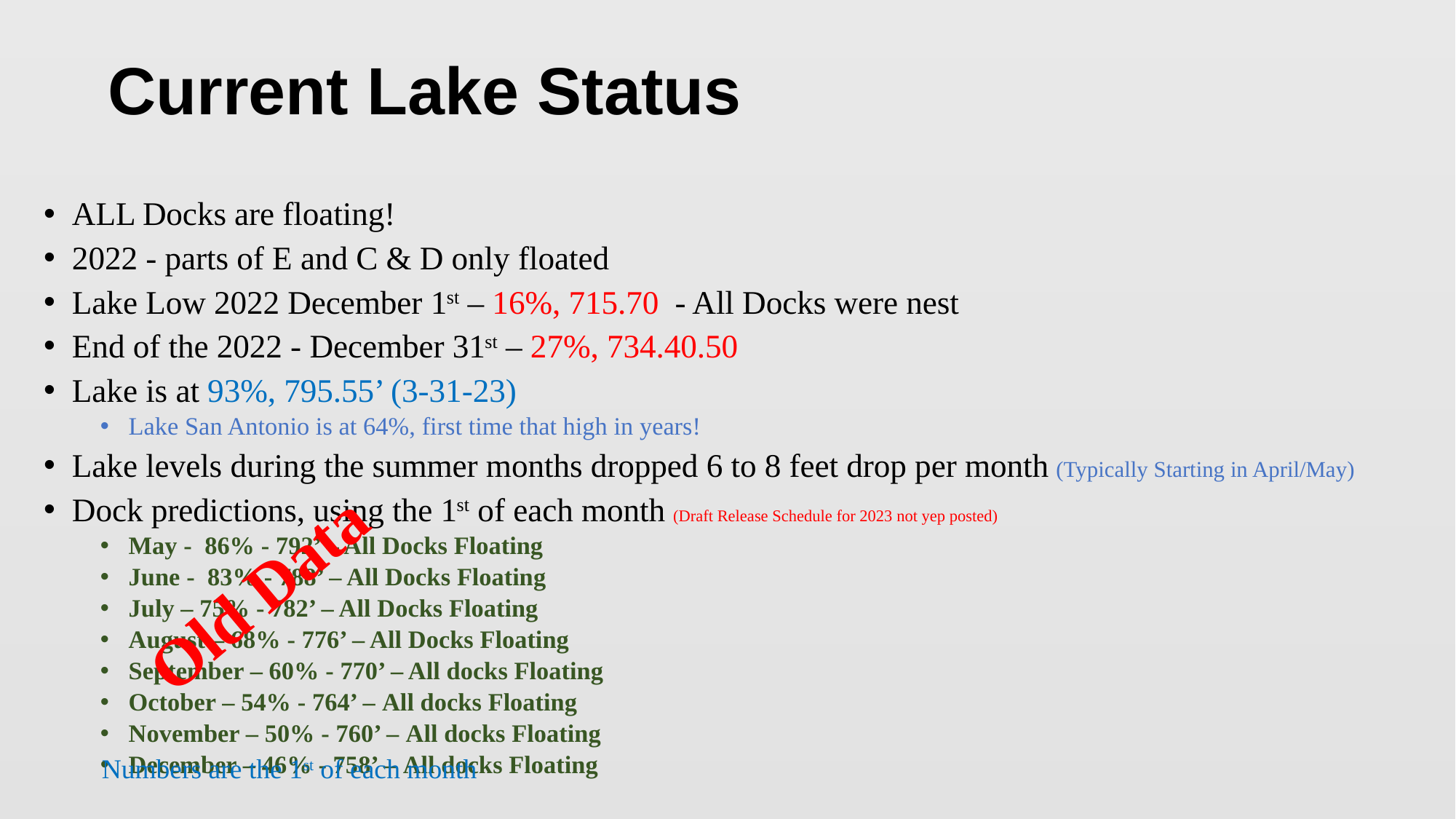

# Current Lake Status
ALL Docks are floating!
2022 - parts of E and C & D only floated
Lake Low 2022 December 1st – 16%, 715.70  - All Docks were nest
End of the 2022 - December 31st – 27%, 734.40.50
Lake is at 93%, 795.55’ (3-31-23)
Lake San Antonio is at 64%, first time that high in years!
Lake levels during the summer months dropped 6 to 8 feet drop per month (Typically Starting in April/May)
Dock predictions, using the 1st of each month (Draft Release Schedule for 2023 not yep posted)
May -  86% - 792’ – All Docks Floating
June -  83% - 788’ – All Docks Floating
July – 75% - 782’ – All Docks Floating
August – 68% - 776’ – All Docks Floating
September – 60% - 770’ – All docks Floating
October – 54% - 764’ – All docks Floating
November – 50% - 760’ – All docks Floating
December – 46% - 758’ – All docks Floating

Old Data
Numbers are the 1st of each month